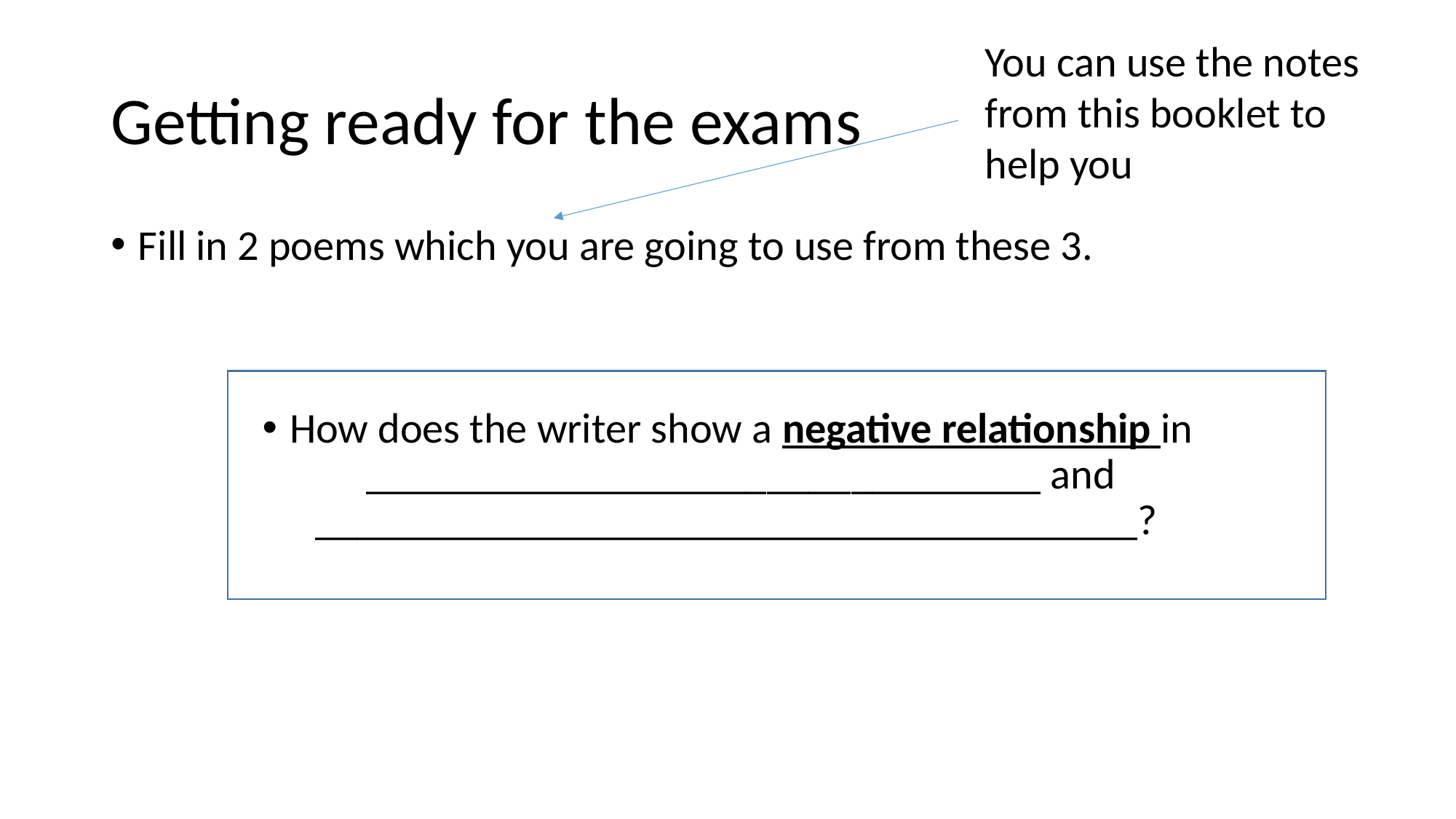

You can use the notes from this booklet to help you
# Getting ready for the exams
Fill in 2 poems which you are going to use from these 3.

How does the writer show a negative relationship in ________________________________ and _______________________________________?